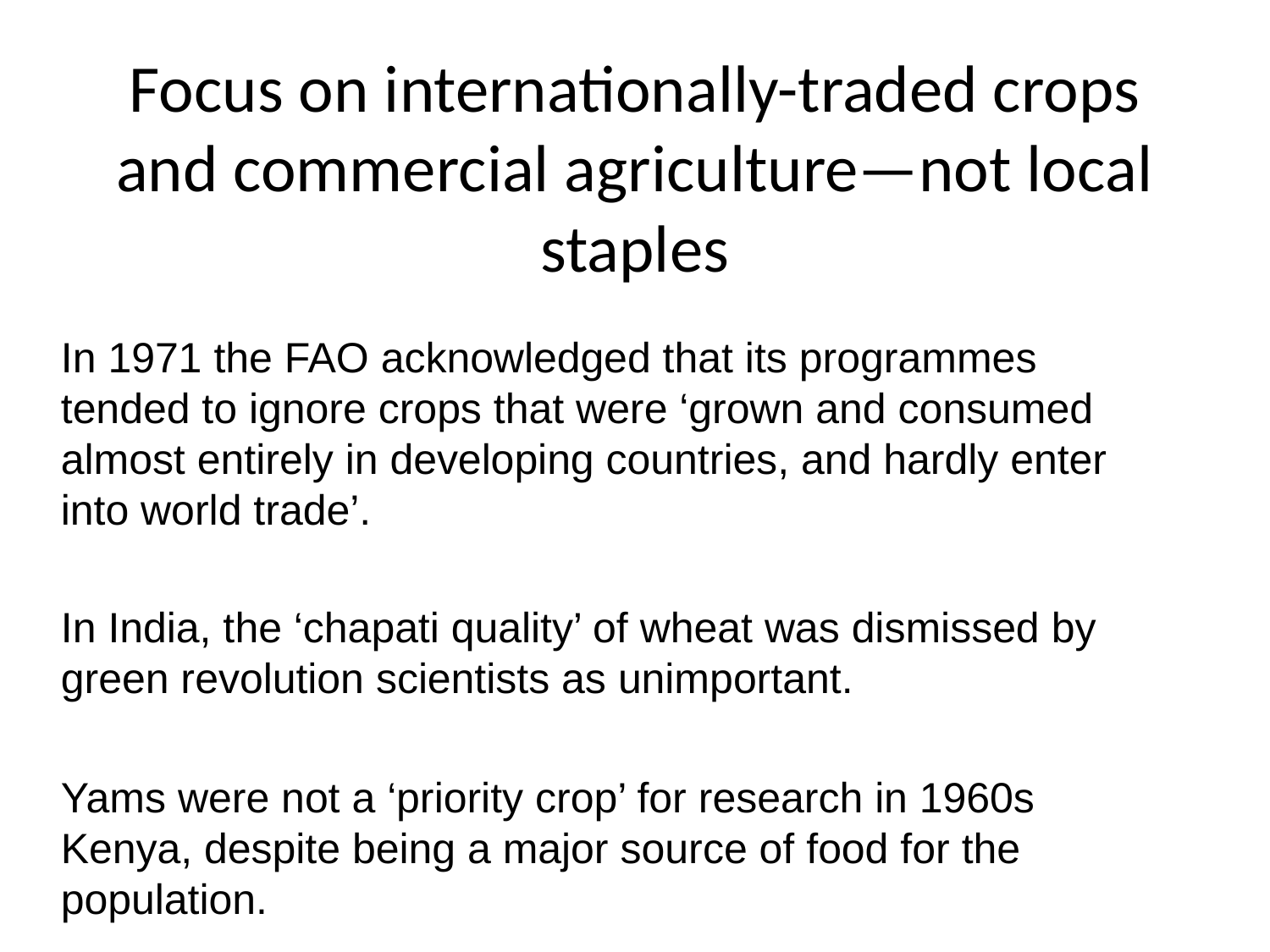

# Focus on internationally-traded crops and commercial agriculture—not local staples
In 1971 the FAO acknowledged that its programmes tended to ignore crops that were ‘grown and consumed almost entirely in developing countries, and hardly enter into world trade’.

In India, the ‘chapati quality’ of wheat was dismissed by green revolution scientists as unimportant.

Yams were not a ‘priority crop’ for research in 1960s Kenya, despite being a major source of food for the population.